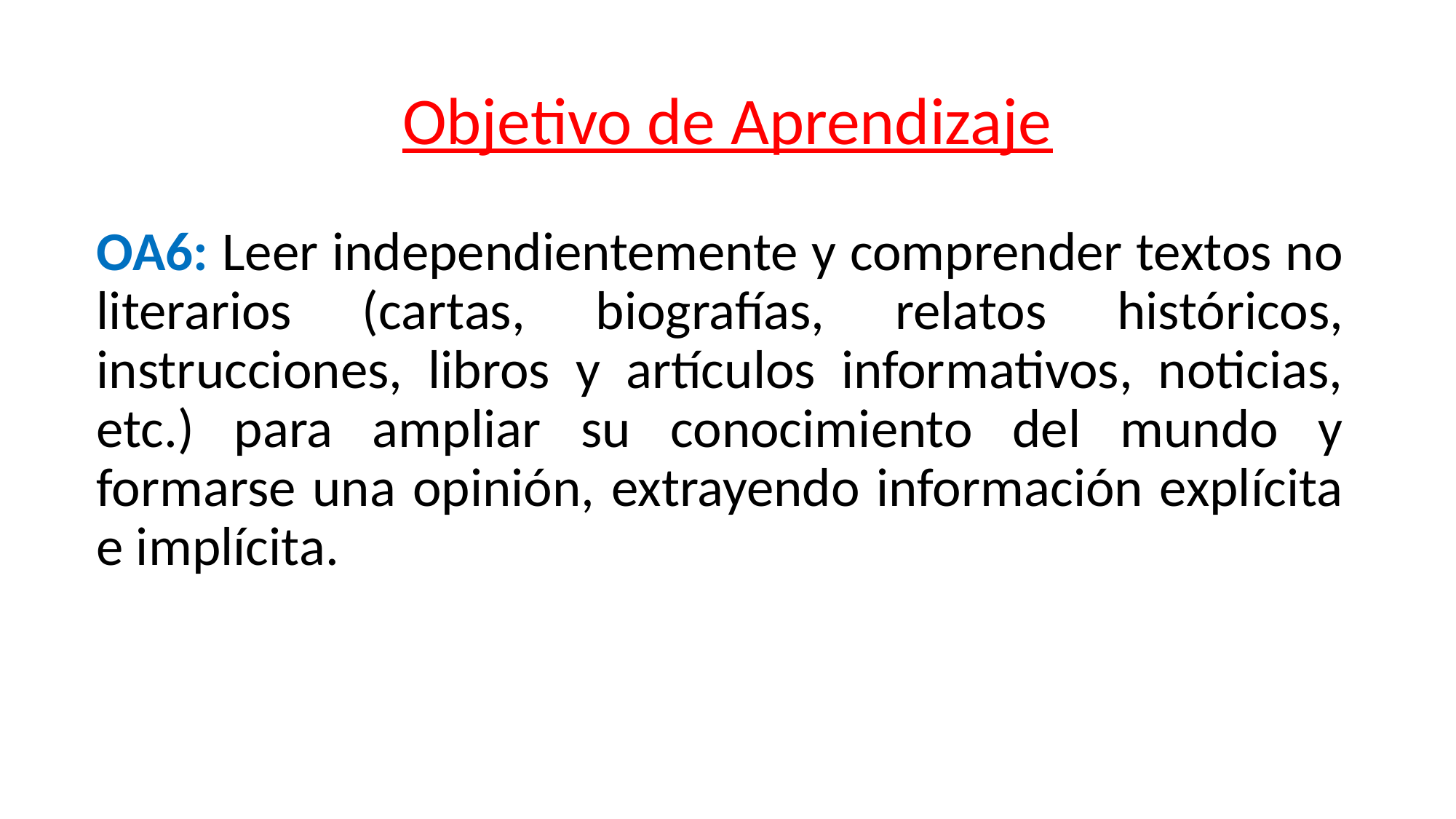

# Objetivo de Aprendizaje
OA6: Leer independientemente y comprender textos no literarios (cartas, biografías, relatos históricos, instrucciones, libros y artículos informativos, noticias, etc.) para ampliar su conocimiento del mundo y formarse una opinión, extrayendo información explícita e implícita.